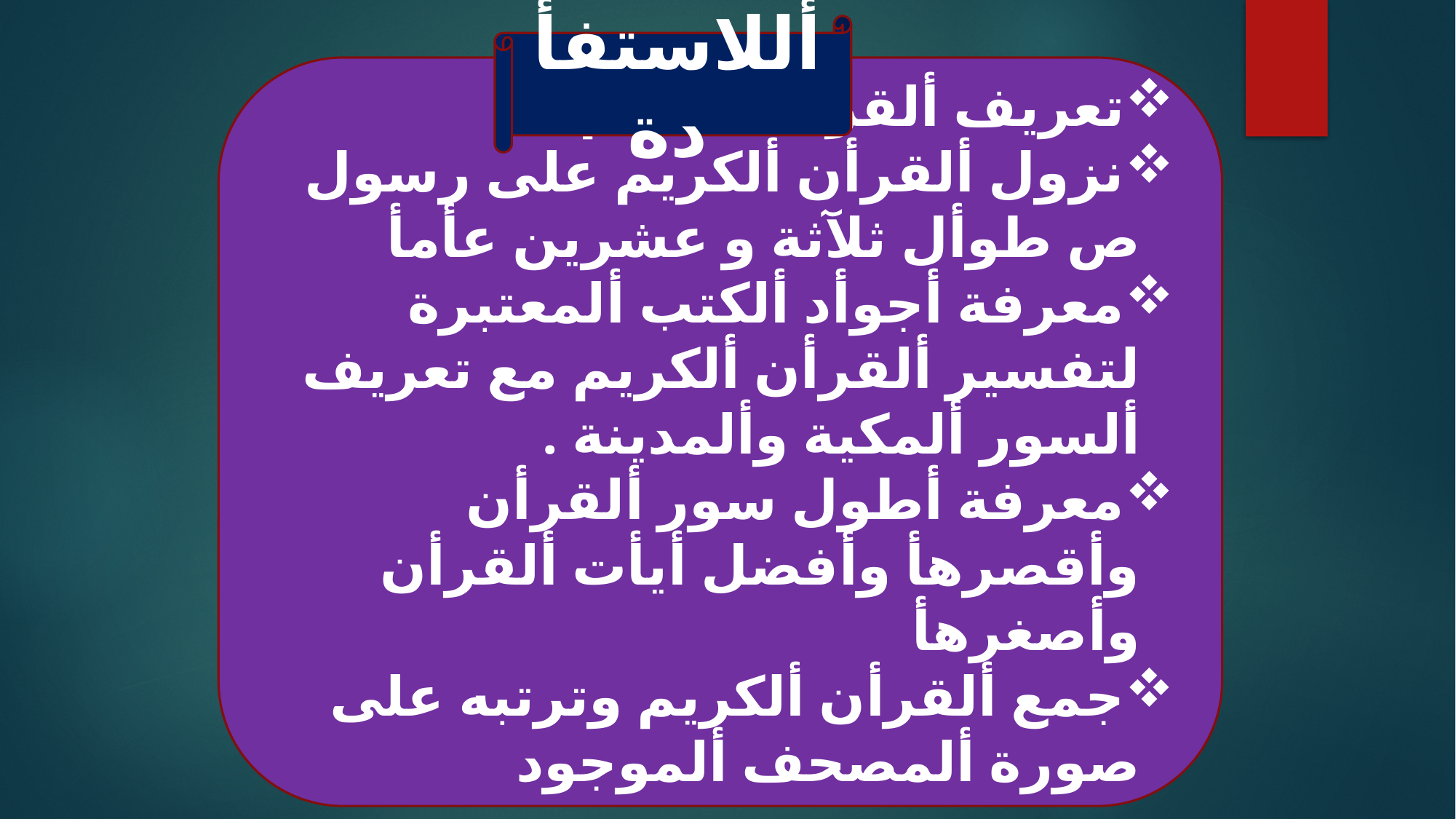

أللاستفأدة
تعريف ألقرأن ألكريم
نزول ألقرأن ألكريم على رسول ص طوأل ثلآثة و عشرين عأمأ
معرفة أجوأد ألكتب ألمعتبرة لتفسير ألقرأن ألكريم مع تعريف ألسور ألمكية وألمدينة .
معرفة أطول سور ألقرأن وأقصرهأ وأفضل أيأت ألقرأن وأصغرهأ
جمع ألقرأن ألكريم وترتبه على صورة ألمصحف ألموجود